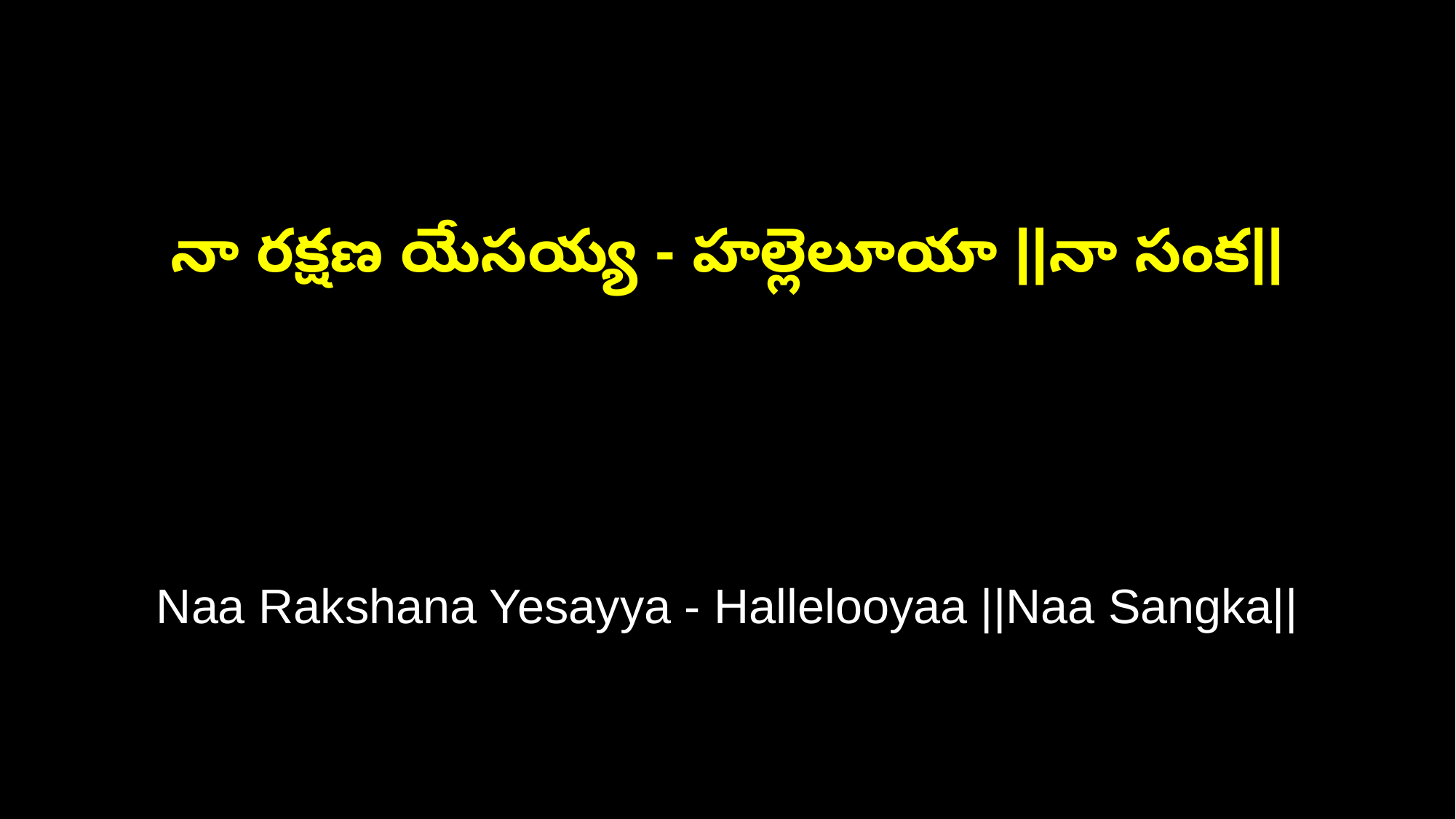

నా రక్షణ యేసయ్య - హల్లెలూయా ||నా సంక||
Naa Rakshana Yesayya - Hallelooyaa ||Naa Sangka||